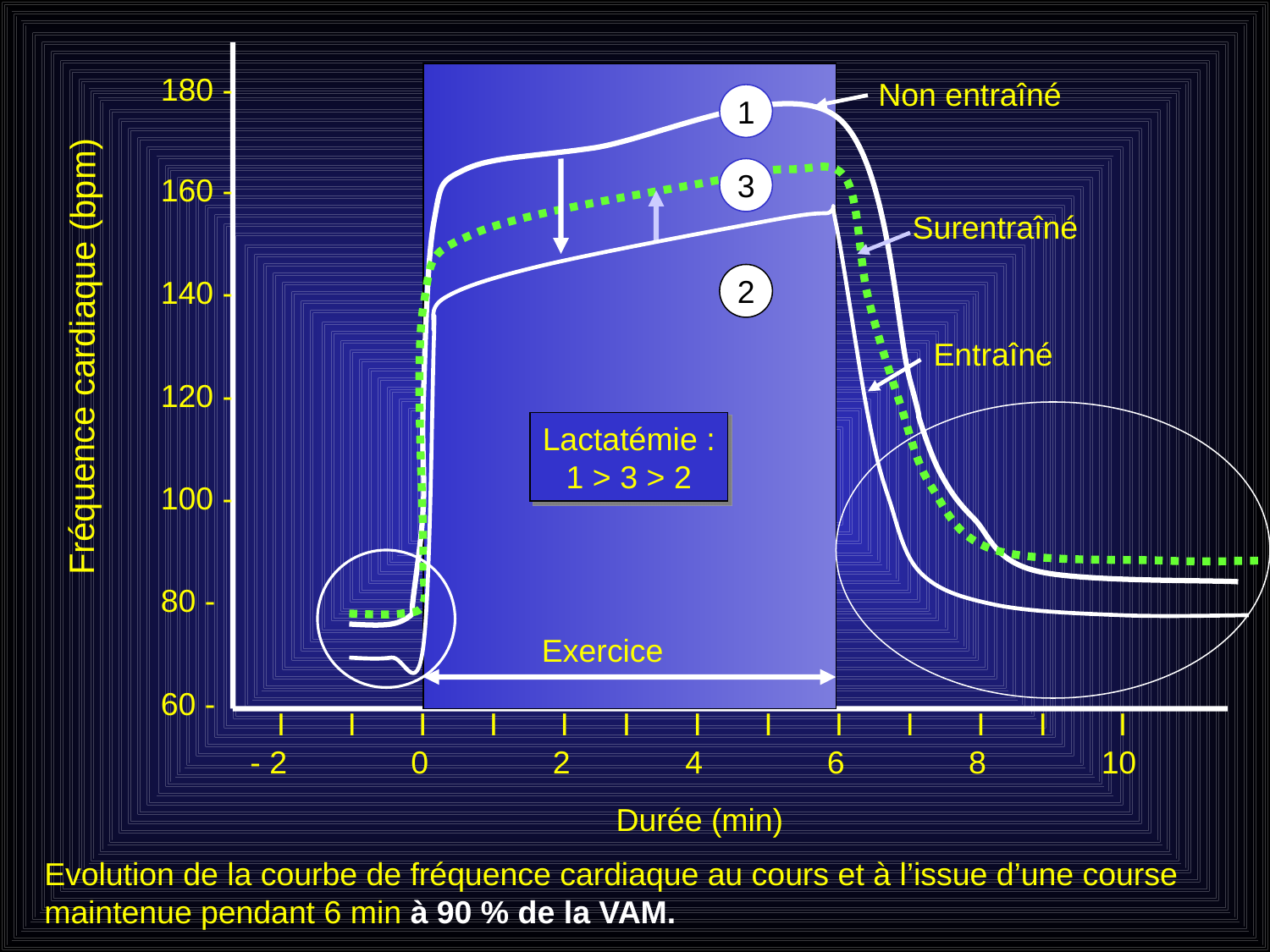

180 -

160 -

140 -

120 -

100 -

80 -

60 -

Non entraîné

1

3

Surentraîné

2
Entraîné
Fréquence cardiaque (bpm)

Lactatémie :
1 > 3 > 2

Exercice

     I       I       I       I       I      I       I       I       I       I       I      I        I
  - 2              0              2             4              6              8             10

Durée (min)
Evolution de la courbe de fréquence cardiaque au cours et à l’issue d’une course maintenue pendant 6 min à 90 % de la VAM.